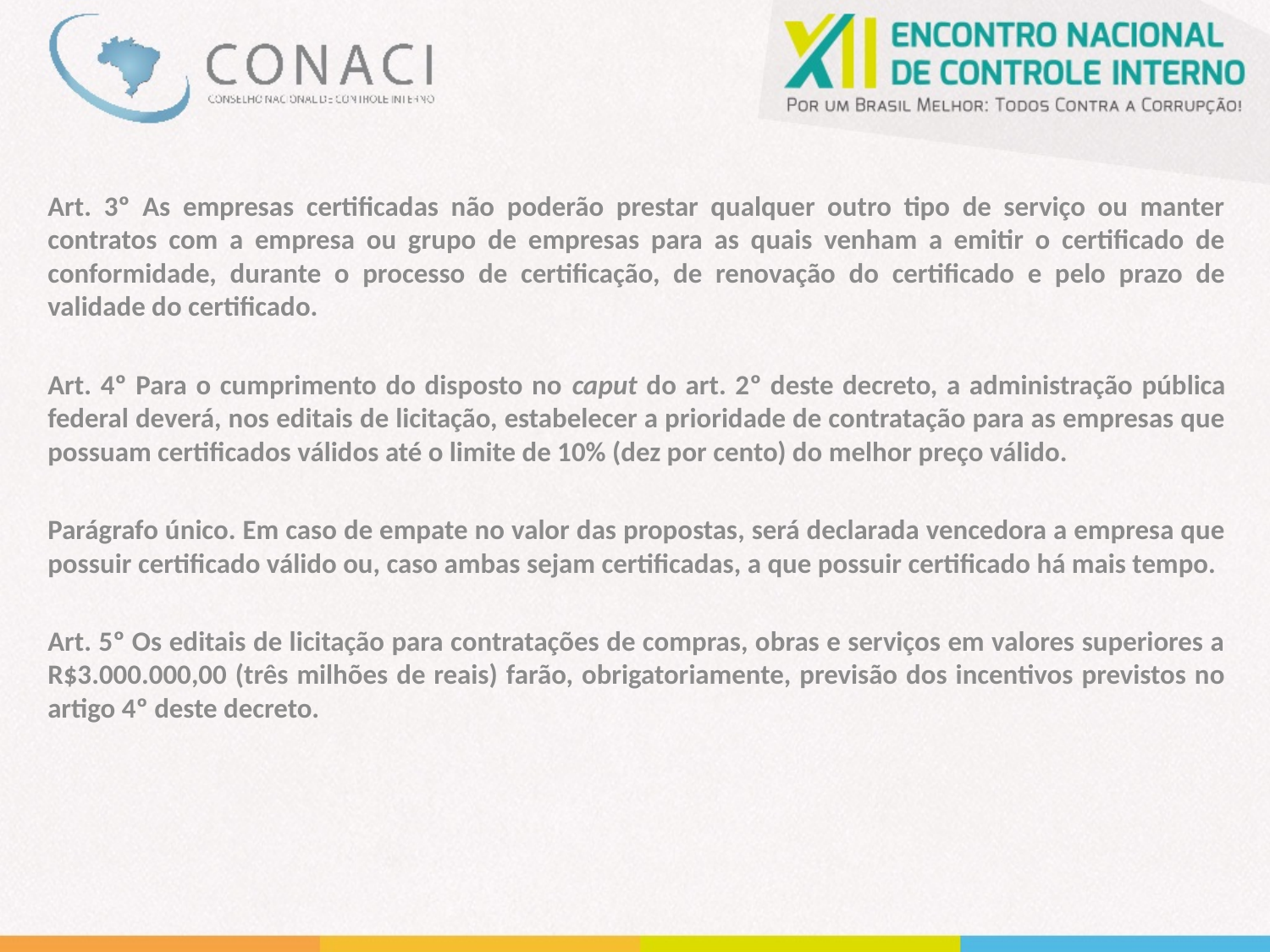

Art. 3º As empresas certificadas não poderão prestar qualquer outro tipo de serviço ou manter contratos com a empresa ou grupo de empresas para as quais venham a emitir o certificado de conformidade, durante o processo de certificação, de renovação do certificado e pelo prazo de validade do certificado.

Art. 4º Para o cumprimento do disposto no caput do art. 2º deste decreto, a administração pública federal deverá, nos editais de licitação, estabelecer a prioridade de contratação para as empresas que possuam certificados válidos até o limite de 10% (dez por cento) do melhor preço válido.

Parágrafo único. Em caso de empate no valor das propostas, será declarada vencedora a empresa que possuir certificado válido ou, caso ambas sejam certificadas, a que possuir certificado há mais tempo.

Art. 5º Os editais de licitação para contratações de compras, obras e serviços em valores superiores a R$3.000.000,00 (três milhões de reais) farão, obrigatoriamente, previsão dos incentivos previstos no artigo 4º deste decreto.